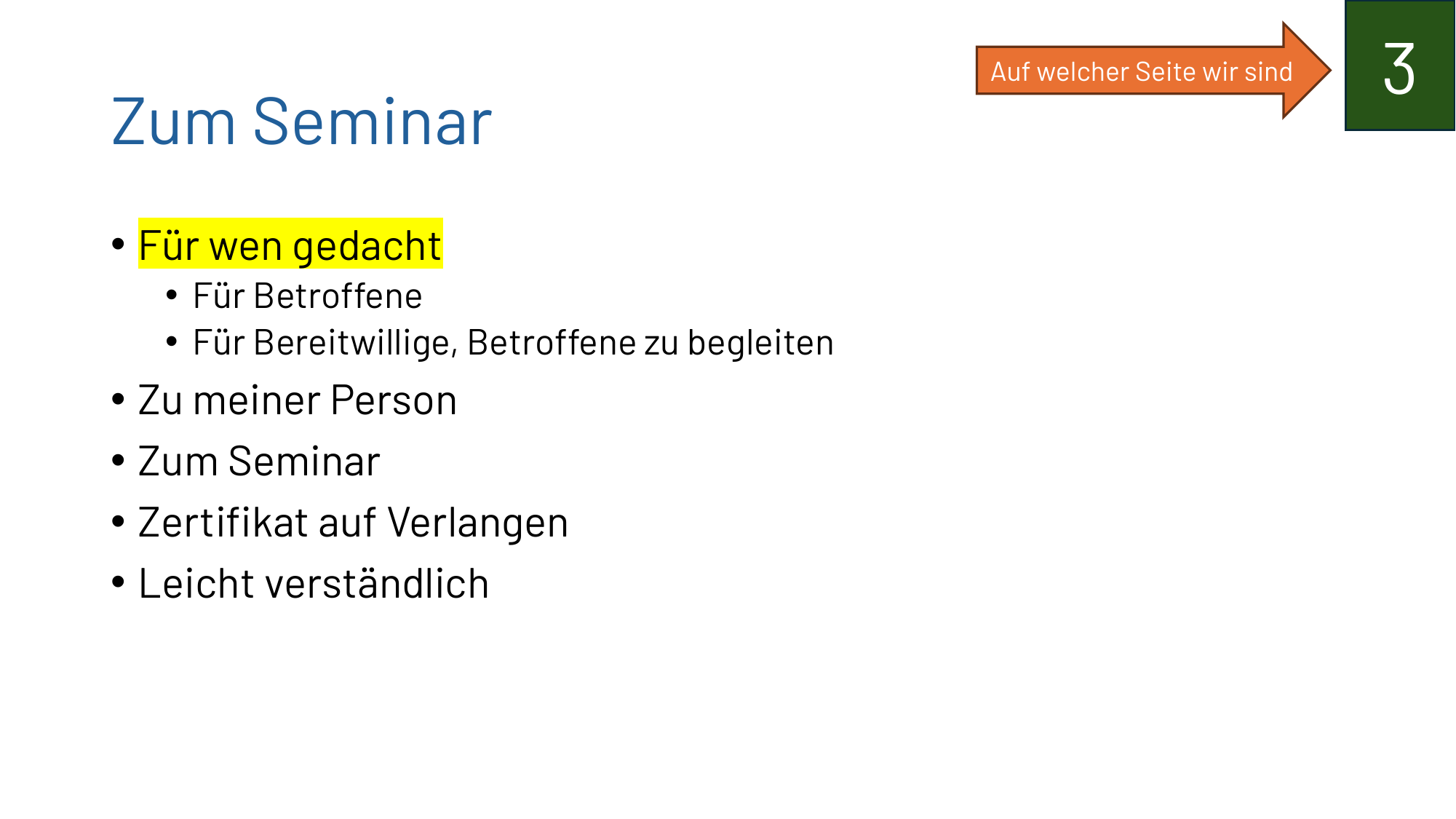

3
Auf welcher Seite wir sind
# Zum Seminar
Für wen gedacht
Für Betroffene
Für Bereitwillige, Betroffene zu begleiten
Zu meiner Person
Zum Seminar
Zertifikat auf Verlangen
Leicht verständlich